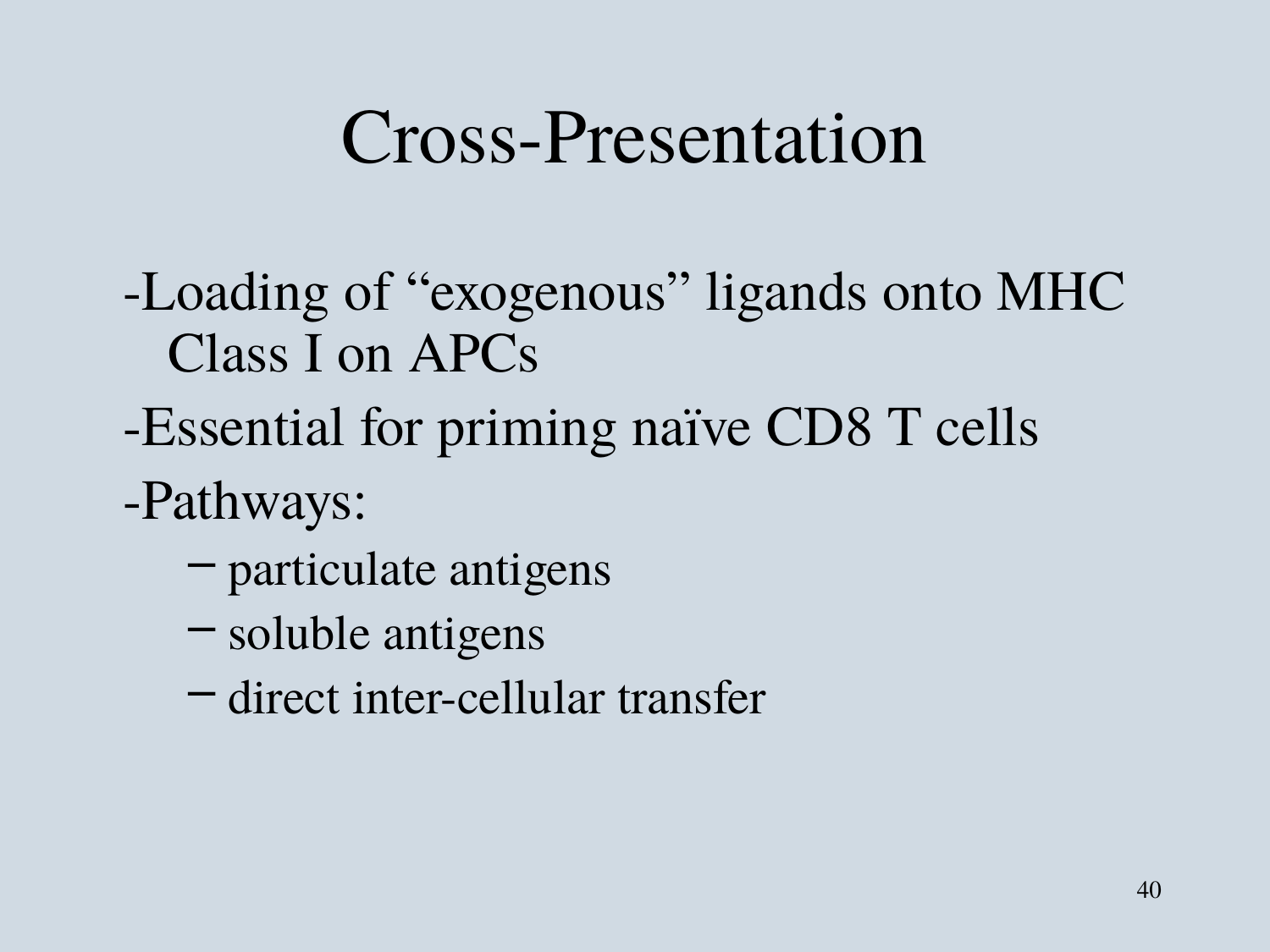

# Cross-Presentation
-Loading of “exogenous” ligands onto MHC Class I on APCs
-Essential for priming naïve CD8 T cells
-Pathways:
particulate antigens
soluble antigens
direct inter-cellular transfer

40